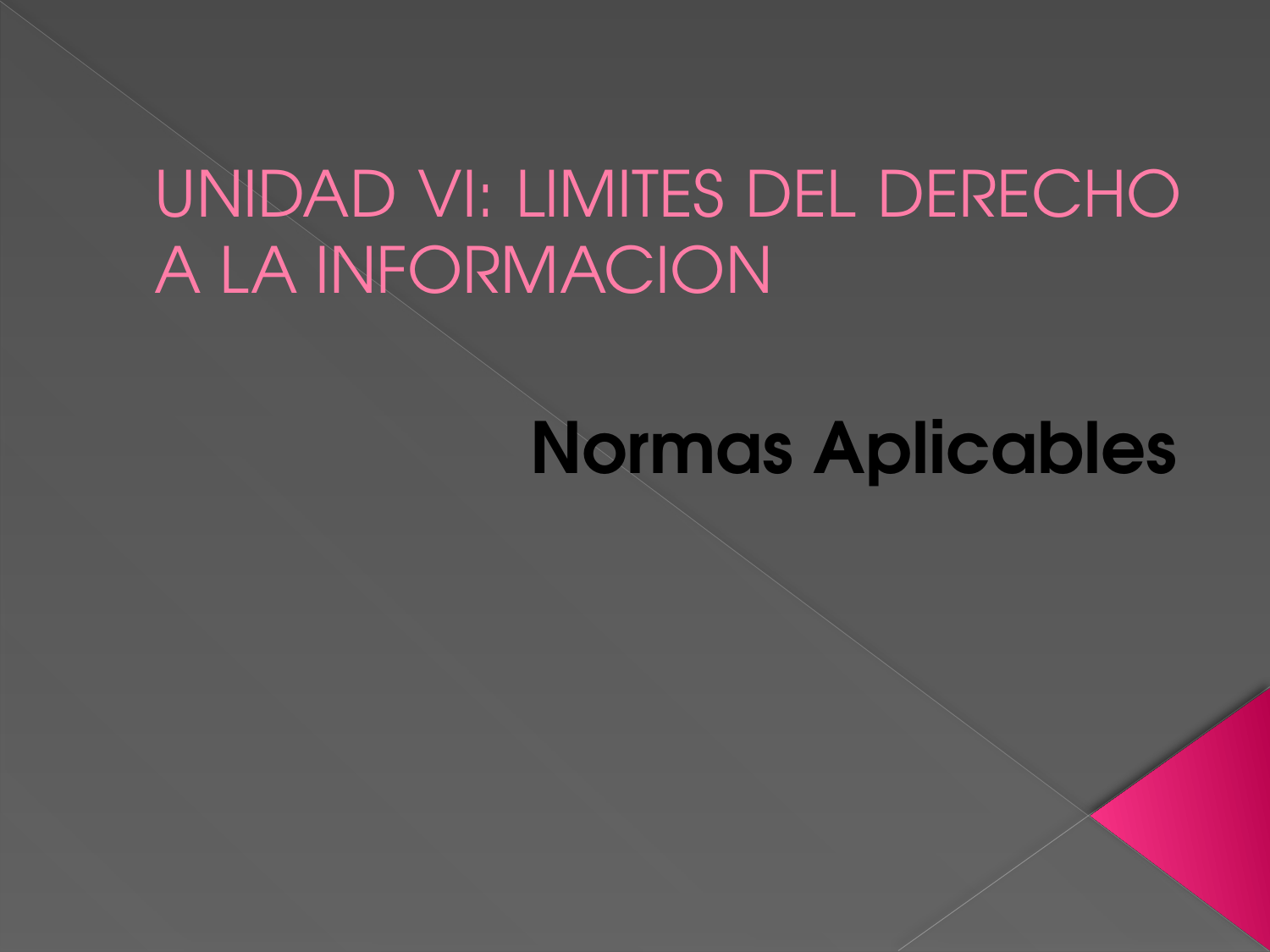

# UNIDAD VI: LIMITES DEL DERECHO A LA INFORMACION

Normas Aplicables